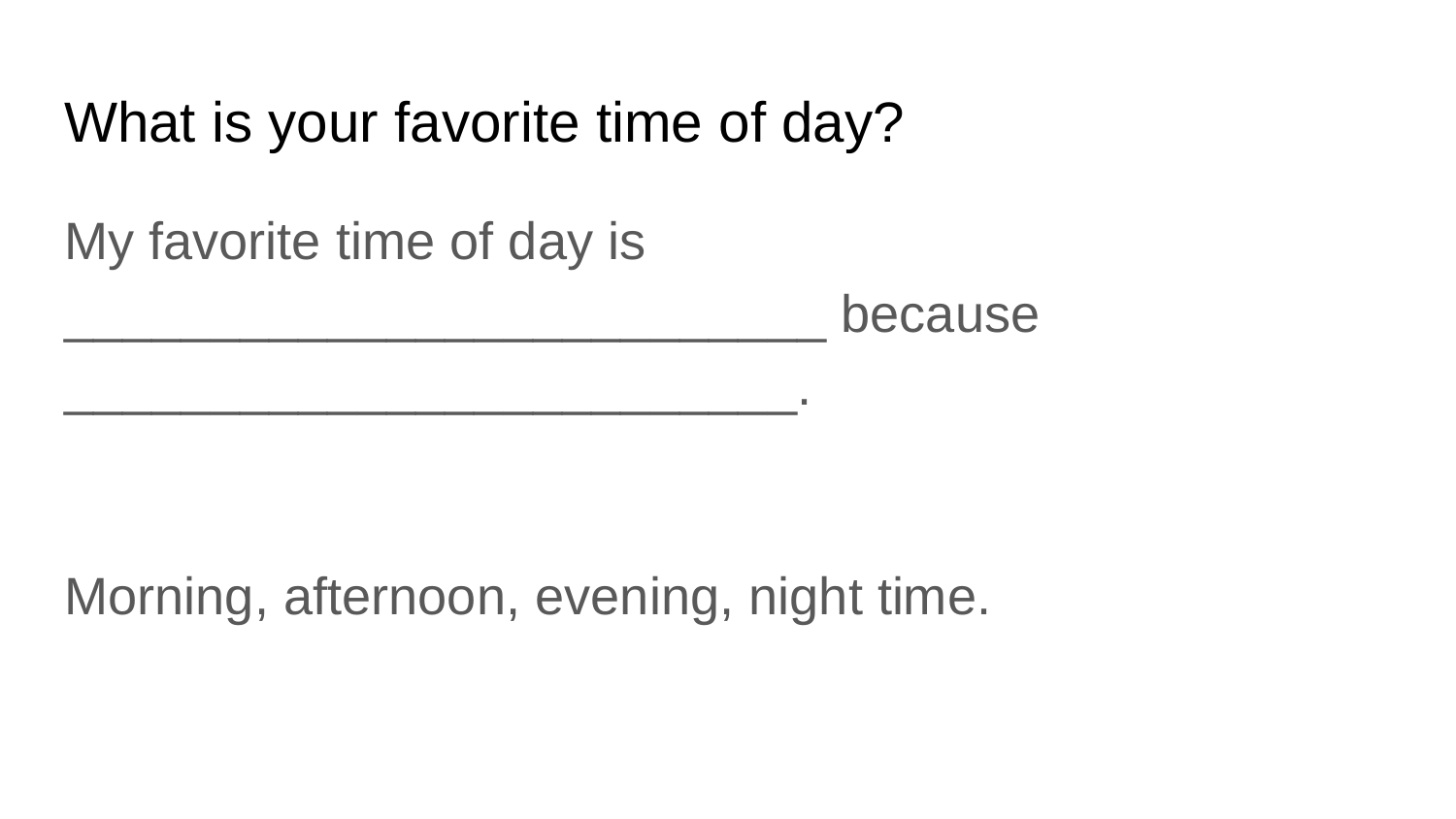

# What is your favorite time of day?
My favorite time of day is __________________________ because _________________________.

Morning, afternoon, evening, night time.